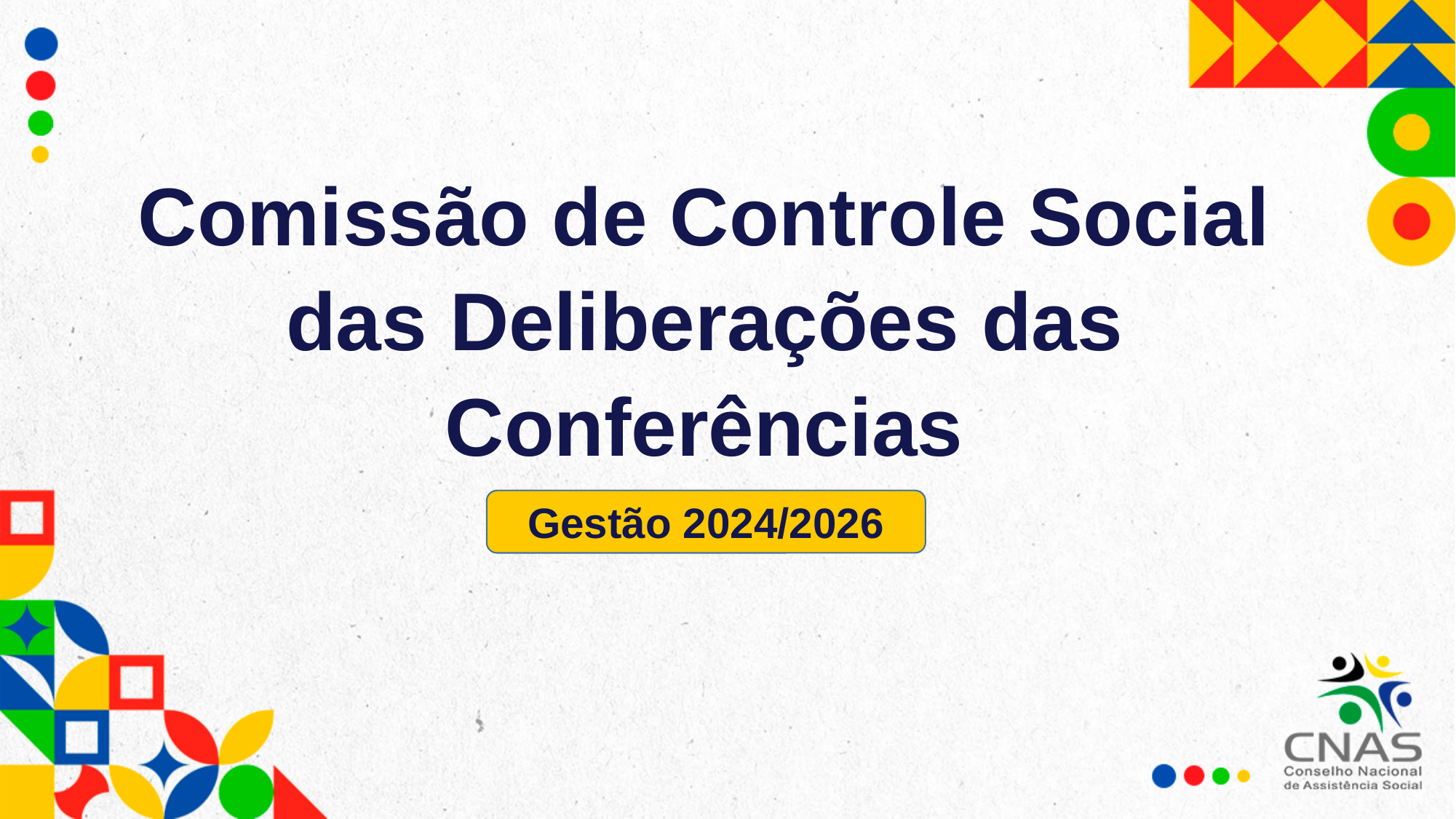

Comissão de Controle Social das Deliberações das Conferências

Gestão 2024/2026